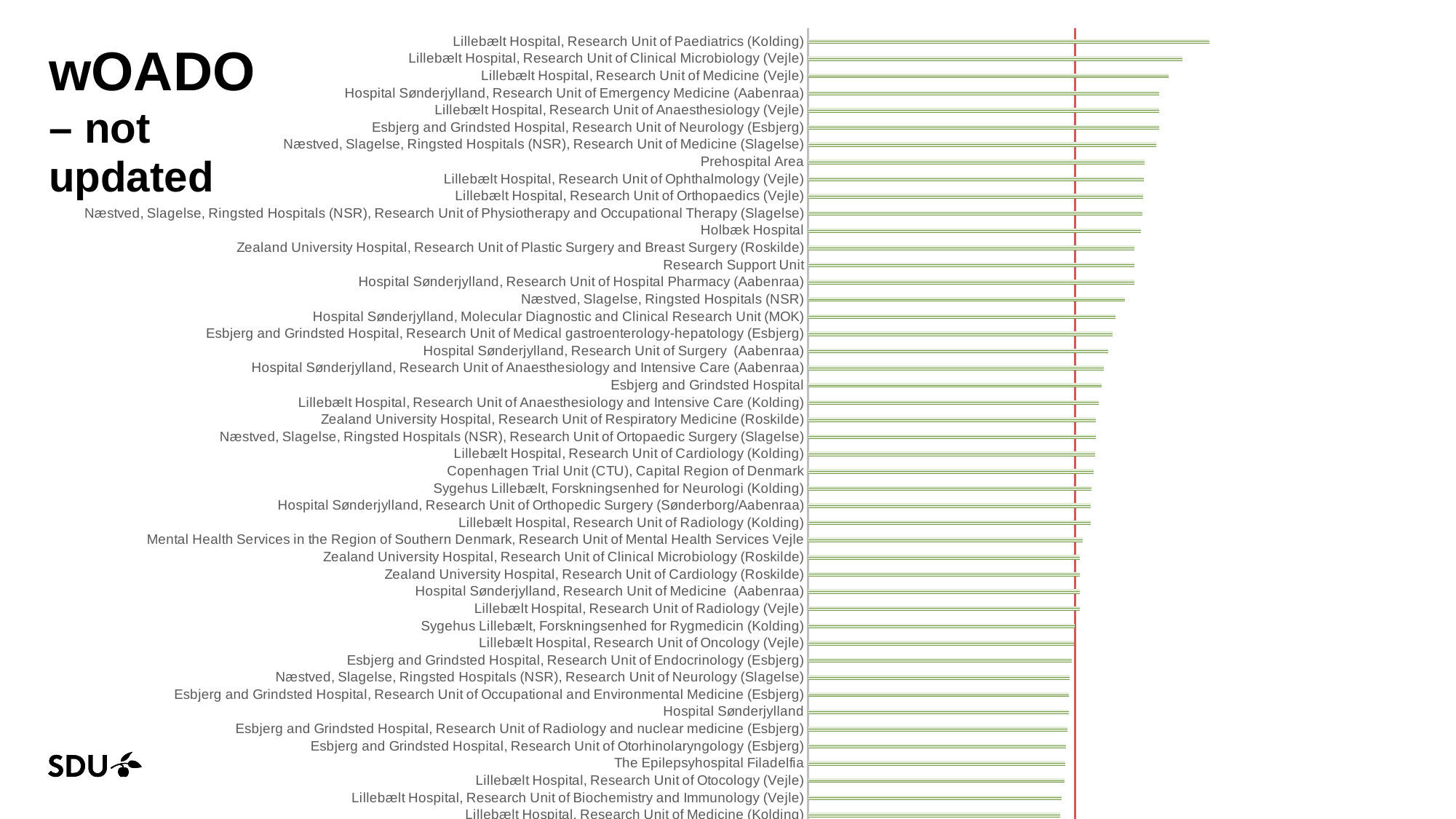

### Chart

| Category |  |
|---|---|
| Zealand University Hospital, Research Unit of Surgery (Køge) | 0.0 |
| Zealand University Hospital, Research Unit of Neurology (Roskilde) | 0.08902559643578829 |
| Zealand University Hospital, Research Unit of Otorhinolaryngology (Køge) | 0.5564099777236767 |
| Danish Hospital for Rheumatic Diseases | 0.5576328567955969 |
| Danish Hospital for Rheumatic Diseases, Danish Centre for Expertise in Rheumatology (Sønderborg) | 0.6206714117706366 |
| Lillebælt Hospital, Center for Shared Decision Making (Vejle) | 0.7175197324675473 |
| Lillebælt Hospital, Research Unit of Vascular Surgery (Kolding) | 0.7344611705952534 |
| Lillebælt Hospital, Research Unit of Urology (Vejle) | 0.739230398975742 |
| Lillebælt Hospital, Research Unit of Physiotherapy (Vejle) | 0.7418799702982357 |
| Hospital Sønderjylland, Research Unit of Pathology (Aabenraa) | 0.7630765408781852 |
| Zealand University Hospital, Research Unit of Ortopedic Surgery (Køge) | 0.7630765408781852 |
| Næstved, Slagelse, Ringsted Hospitals (NSR), Research Unit of Medicine (Næstved) | 0.7789739688131475 |
| Esbjerg and Grindsted Hospital, Research Unit of Thrombosis (Esbjerg) | 0.7903292744809776 |
| Holbæk Hospital, Research Unit of Medicine (Holbæk) | 0.8160679673280593 |
| Zealand University Hospital, Research Unit of Research Support Unit (Roskilde) | 0.819440149011233 |
| Esbjerg and Grindsted Hospital, Research Unit of Maxillofacial surgery (Esbjerg) | 0.8346149665855152 |
| Lillebælt Hospital, Research Unit of Organ and Plastic Surgery (Vejle) | 0.8468288441453031 |
| Lillebælt Hospital, Research Unit of Emergency Medicine (Kolding) | 0.8640719654061805 |
| Mental Health Services in the Region of Southern Denmark | 0.8671324328161196 |
| Zealand University Hospital, Research Unit of Pediatrics (Roskilde) | 0.8902559643578828 |
| Research Unit for Clinical Nursing, Department of Medicine (Køge) | 0.8902559643578828 |
| Esbjerg and Grindsted Hospital, Research Unit of Emergency medicine (Esbjerg) | 0.9070532467042579 |
| Hospital Sønderjylland, Research Unit of Clinical Microbiology (Sønderborg) | 0.9080610836450405 |
| Sygehus Lillebælt, Forskningsenhed for Rygkirurgi (Kolding) | 0.9104890544569256 |
| Zealand University Hospital, Research Unit of Oncology (Roskilde) | 0.9307221445559684 |
| Esbjerg and Grindsted Hospital, Research Unit of Orthopaedic surgery (Esbjerg) | 0.9426239622612878 |
| Mental Health Services in the Region of Southern Denmark, Forensic Mental Health Research Unit Middelfart | 0.9655853151881651 |
| Hospital Sønderjylland, Research Unit of Neurology (Sønderborg) | 0.979281560793671 |
| Lillebælt Hospital | 0.9904097603481447 |
| Esbjerg and Grindsted Hospital, Research Unit of Clinical Microbiology (Esbjerg) | 0.992977806399177 |
| The Epilepsyhospital Filadelfia, Research Unit of Epilepsy Genetics and Personalized Medicine (Dianalund) | 0.992977806399177 |
| Lillebælt Hospital, Research Unit of Orthopaedics (Kolding) | 0.9937740997483343 |
| Hospital Sønderjylland, Research Unit of Gynecology and Obstetrics (Aabenraa) | 1.0015379599026182 |
| Hospital Sønderjylland, Research Unit of Medicine (Sønderborg/Tønder) | 1.0015379599026182 |
| Lillebælt Hospital, Research Unit of Gynecology and Obstetrics (Kolding) | 1.0015379599026182 |
| Lillebælt Hospital, Research Unit of Physiotherapy (Kolding) | 1.0015379599026182 |
| Esbjerg and Grindsted Hospital, Research Unit of Cardiology (Esbjerg) | 1.0123071852779153 |
| Lillebælt Hospital, Research Unit of Human Genetics (Vejle) | 1.021175959116395 |
| Mental Health Services in the Region of Southern Denmark, Research Unit of Mental Health Services Aabenraa | 1.0302333172443423 |
| Lillebælt Hospital, Research Unit of Clinical Pathology (Vejle) | 1.0318875950511823 |
| Lillebælt Hospital, Research Unit of Medicine (Kolding) | 1.0330328643020716 |
| Lillebælt Hospital, Research Unit of Biochemistry and Immunology (Vejle) | 1.0374057105327394 |
| Lillebælt Hospital, Research Unit of Otocology (Vejle) | 1.0492302437075047 |
| The Epilepsyhospital Filadelfia | 1.0542504841080191 |
| Esbjerg and Grindsted Hospital, Research Unit of Otorhinolaryngology (Esbjerg) | 1.057178957674986 |
| Esbjerg and Grindsted Hospital, Research Unit of Radiology and nuclear medicine (Esbjerg) | 1.0619481860554743 |
| Hospital Sønderjylland | 1.0683071572294596 |
| Esbjerg and Grindsted Hospital, Research Unit of Occupational and Environmental Medicine (Esbjerg) | 1.0683071572294596 |
| Næstved, Slagelse, Ringsted Hospitals (NSR), Research Unit of Neurology (Slagelse) | 1.072353775249268 |
| Esbjerg and Grindsted Hospital, Research Unit of Endocrinology (Esbjerg) | 1.0796721269872194 |
| Lillebælt Hospital, Research Unit of Oncology (Vejle) | 1.0876917629049938 |
| Sygehus Lillebælt, Forskningsenhed for Rygmedicin (Kolding) | 1.0905635563384066 |
| Lillebælt Hospital, Research Unit of Radiology (Vejle) | 1.1120551307357058 |
| Hospital Sønderjylland, Research Unit of Medicine  (Aabenraa) | 1.1128199554473535 |
| Zealand University Hospital, Research Unit of Cardiology (Roskilde) | 1.1128199554473535 |
| Zealand University Hospital, Research Unit of Clinical Microbiology (Roskilde) | 1.1128199554473535 |
| Mental Health Services in the Region of Southern Denmark, Research Unit of Mental Health Services Vejle | 1.1251846216189907 |
| Lillebælt Hospital, Research Unit of Radiology (Kolding) | 1.1562129348421561 |
| Hospital Sønderjylland, Research Unit of Orthopedic Surgery (Sønderborg/Aabenraa) | 1.1573327536652478 |
| Sygehus Lillebælt, Forskningsenhed for Neurologi (Kolding) | 1.1612034317711515 |
| Copenhagen Trial Unit (CTU), Capital Region of Denmark | 1.1684609532197212 |
| Lillebælt Hospital, Research Unit of Cardiology (Kolding) | 1.1764096671872022 |
| Næstved, Slagelse, Ringsted Hospitals (NSR), Research Unit of Ortopaedic Surgery (Slagelse) | 1.1782799528266095 |
| Zealand University Hospital, Research Unit of Respiratory Medicine (Roskilde) | 1.1791986896319326 |
| Lillebælt Hospital, Research Unit of Anaesthesiology and Intensive Care (Kolding) | 1.189326327384359 |
| Esbjerg and Grindsted Hospital | 1.2026264781676663 |
| Hospital Sønderjylland, Research Unit of Anaesthesiology and Intensive Care (Aabenraa) | 1.210191701548997 |
| Hospital Sønderjylland, Research Unit of Surgery  (Aabenraa) | 1.2285532308138785 |
| Esbjerg and Grindsted Hospital, Research Unit of Medical gastroenterology-hepatology (Esbjerg) | 1.246358350101036 |
| Hospital Sønderjylland, Molecular Diagnostic and Clinical Research Unit (MOK) | 1.2590762924490055 |
| Næstved, Slagelse, Ringsted Hospitals (NSR) | 1.2988435897907917 |
| Hospital Sønderjylland, Research Unit of Hospital Pharmacy (Aabenraa) | 1.3353839465368242 |
| Research Support Unit | 1.3353839465368242 |
| Zealand University Hospital, Research Unit of Plastic Surgery and Breast Surgery (Roskilde) | 1.3353839465368242 |
| Holbæk Hospital | 1.3632044454230081 |
| Næstved, Slagelse, Ringsted Hospitals (NSR), Research Unit of Physiotherapy and Occupational Therapy (Slagelse) | 1.3696245605505888 |
| Lillebælt Hospital, Research Unit of Orthopaedics (Vejle) | 1.3707918542101492 |
| Lillebælt Hospital, Research Unit of Ophthalmology (Vejle) | 1.3758501267349097 |
| Prehospital Area | 1.3768789279263867 |
| Næstved, Slagelse, Ringsted Hospitals (NSR), Research Unit of Medicine (Slagelse) | 1.4262263918794653 |
| Esbjerg and Grindsted Hospital, Research Unit of Neurology (Esbjerg) | 1.4371274853205822 |
| Lillebælt Hospital, Research Unit of Anaesthesiology (Vejle) | 1.4373924424528315 |
| Hospital Sønderjylland, Research Unit of Emergency Medicine (Aabenraa) | 1.438289877900773 |
| Lillebælt Hospital, Research Unit of Medicine (Vejle) | 1.477912610781313 |
| Lillebælt Hospital, Research Unit of Clinical Microbiology (Vejle) | 1.5339795078166596 |
| Lillebælt Hospital, Research Unit of Paediatrics (Kolding) | 1.643938570547227 |
wOADO – not updated
10-04-2026
14